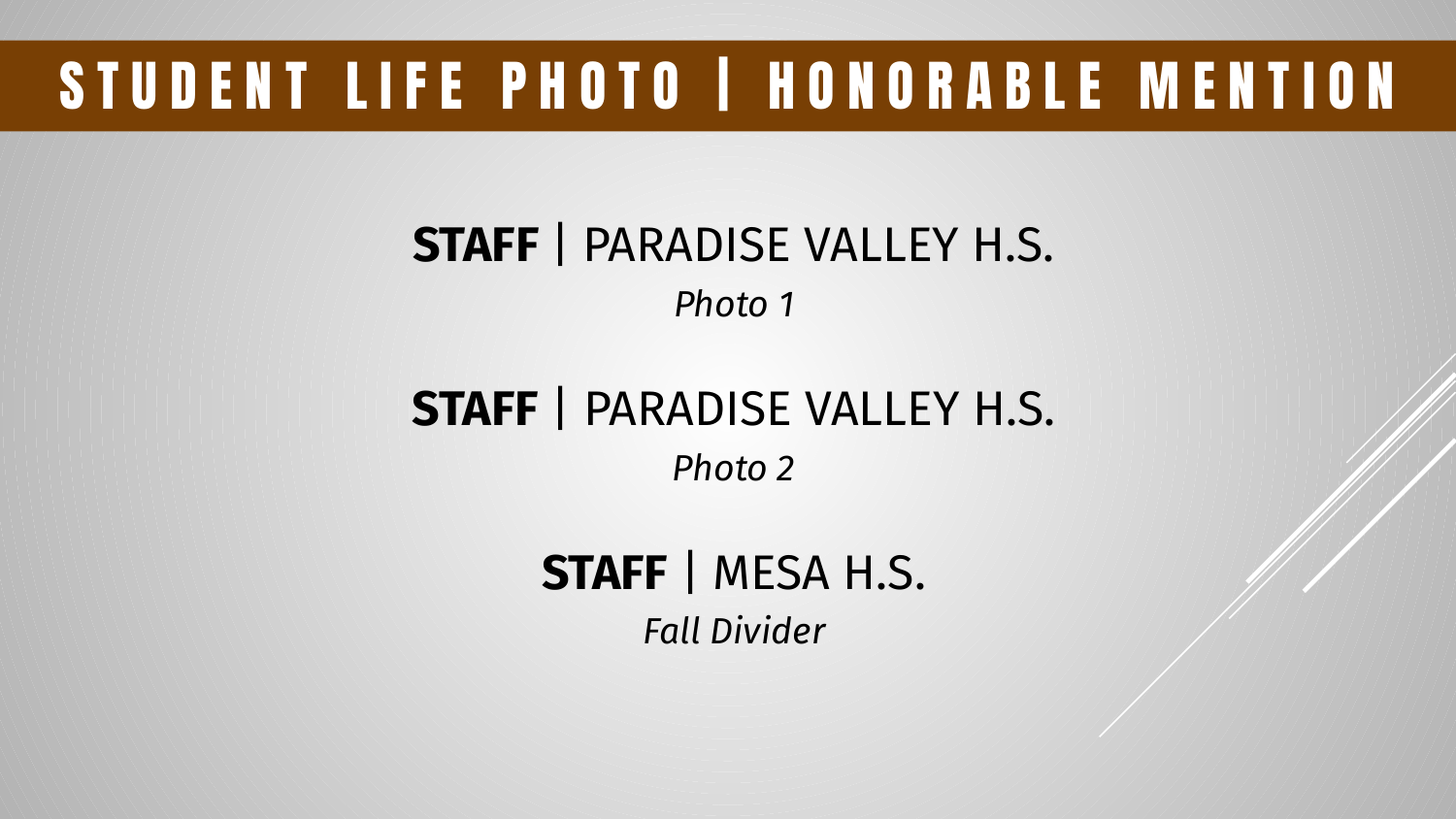

# S T U D E N T   L I F E   P H O T O   |   H O N O R A B L E   M E N T I O N
STAFF | PARADISE VALLEY H.S.
Photo 1

STAFF | PARADISE VALLEY H.S.
Photo 2

STAFF | MESA H.S.
Fall Divider